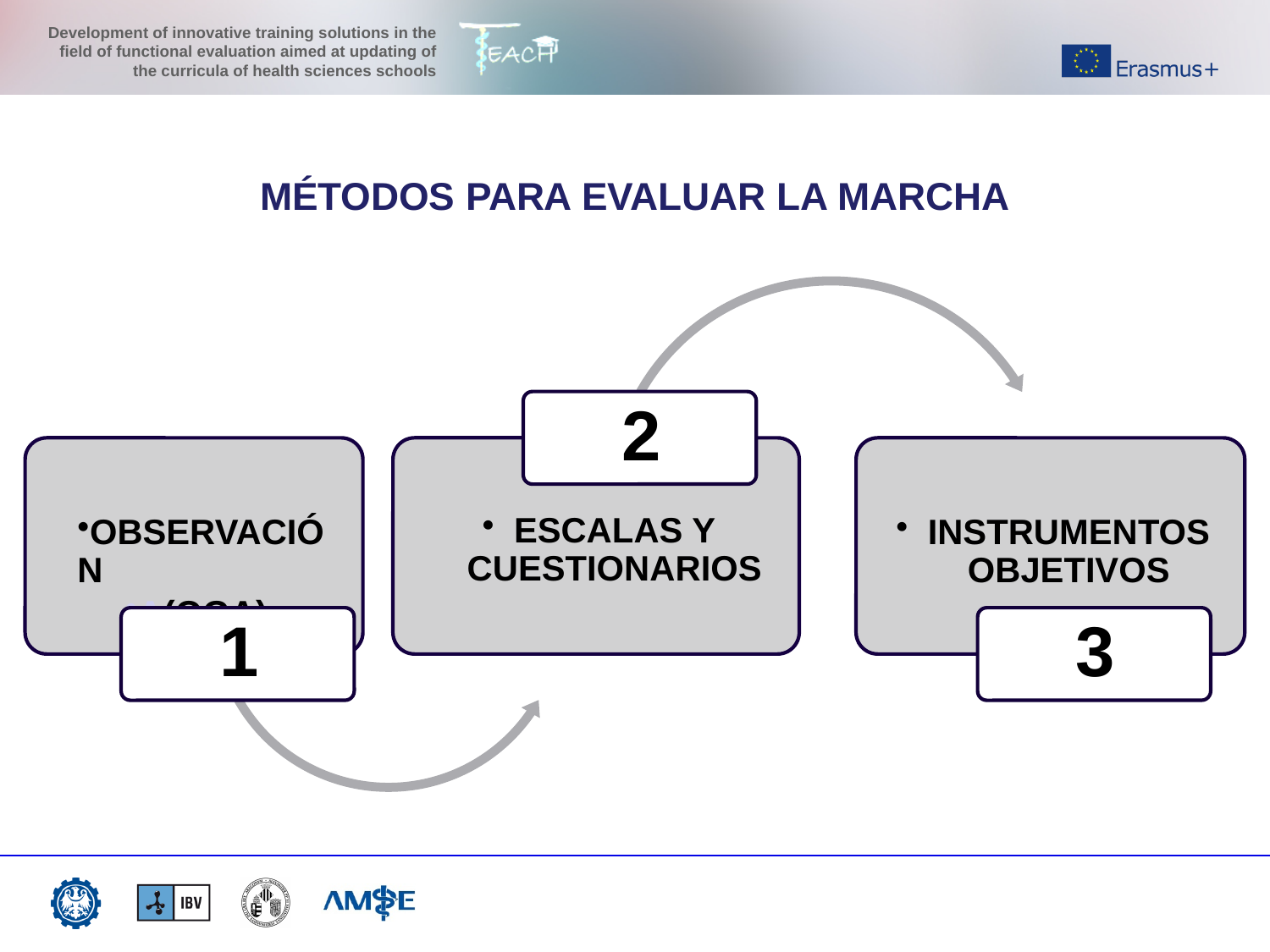

MÉTODOS PARA EVALUAR LA MARCHA

OBSERVACIÓN
A(OGA)
1
ESCALAS Y CUESTIONARIOS
2

INSTRUMENTOS OBJETIVOS
3